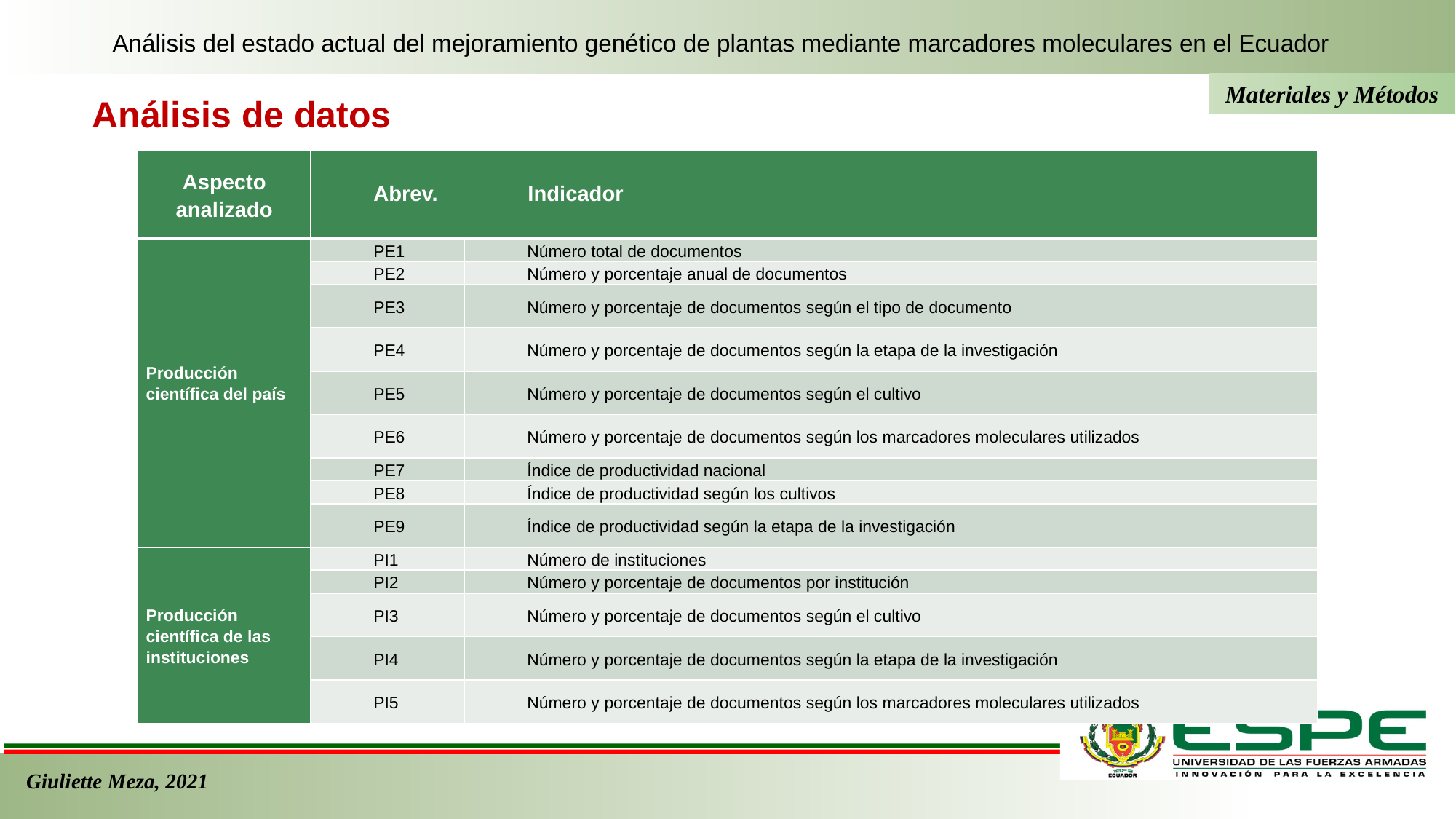

Análisis del estado actual del mejoramiento genético de plantas mediante marcadores moleculares en el Ecuador
Materiales y Métodos
Análisis de datos
| Aspecto analizado | Abrev. Indicador |  |
| --- | --- | --- |
| Producción científica del país | PE1 | Número total de documentos |
|  | PE2 | Número y porcentaje anual de documentos |
|  | PE3 | Número y porcentaje de documentos según el tipo de documento |
|  | PE4 | Número y porcentaje de documentos según la etapa de la investigación |
|  | PE5 | Número y porcentaje de documentos según el cultivo |
|  | PE6 | Número y porcentaje de documentos según los marcadores moleculares utilizados |
|  | PE7 | Índice de productividad nacional |
|  | PE8 | Índice de productividad según los cultivos |
|  | PE9 | Índice de productividad según la etapa de la investigación |
| Producción científica de las instituciones | PI1 | Número de instituciones |
|  | PI2 | Número y porcentaje de documentos por institución |
|  | PI3 | Número y porcentaje de documentos según el cultivo |
|  | PI4 | Número y porcentaje de documentos según la etapa de la investigación |
|  | PI5 | Número y porcentaje de documentos según los marcadores moleculares utilizados |
Giuliette Meza, 2021